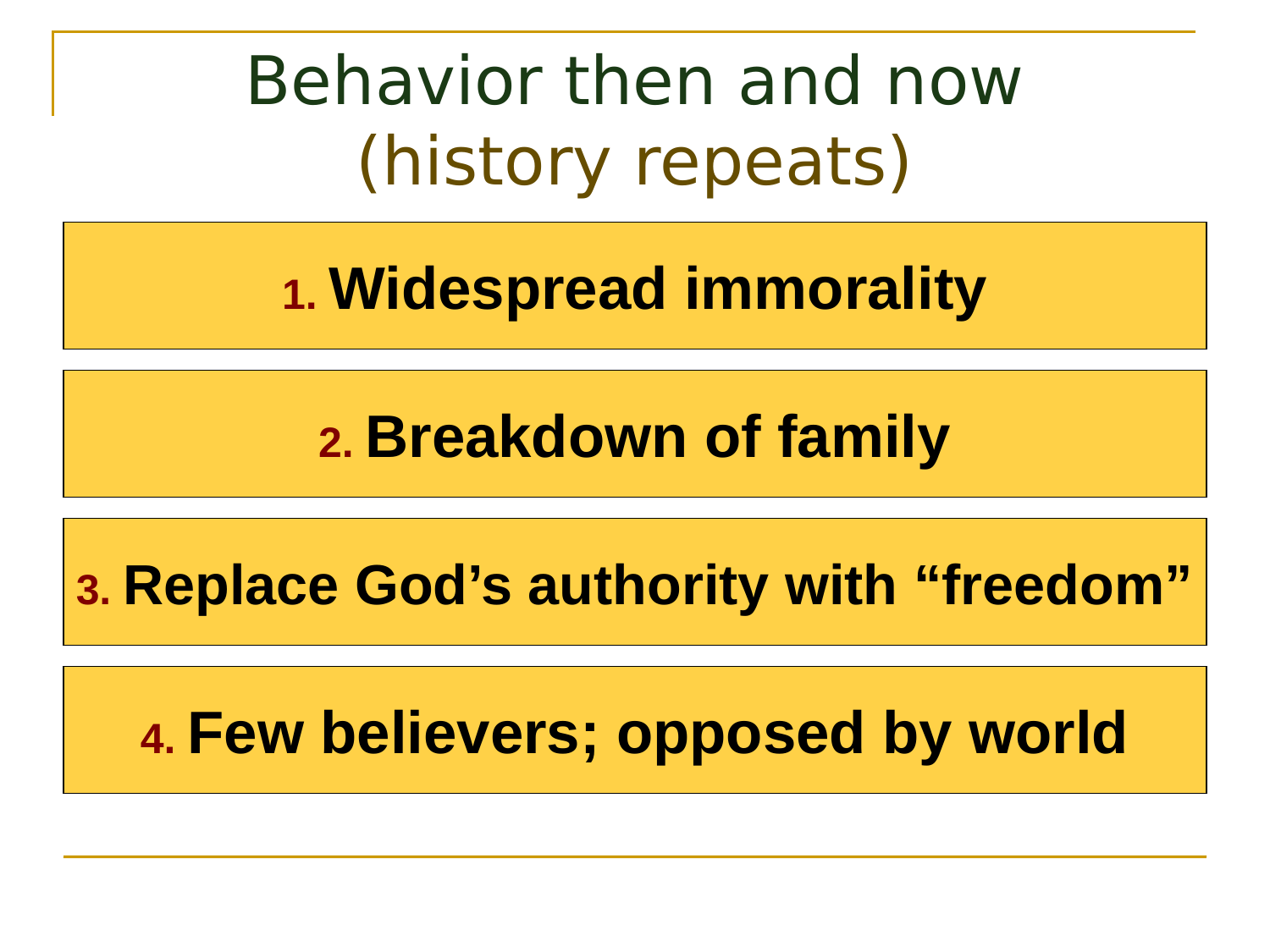

# Behavior then and now (history repeats)

1. Widespread immorality
2. Breakdown of family
3. Replace God’s authority with “freedom”
4. Few believers; opposed by world